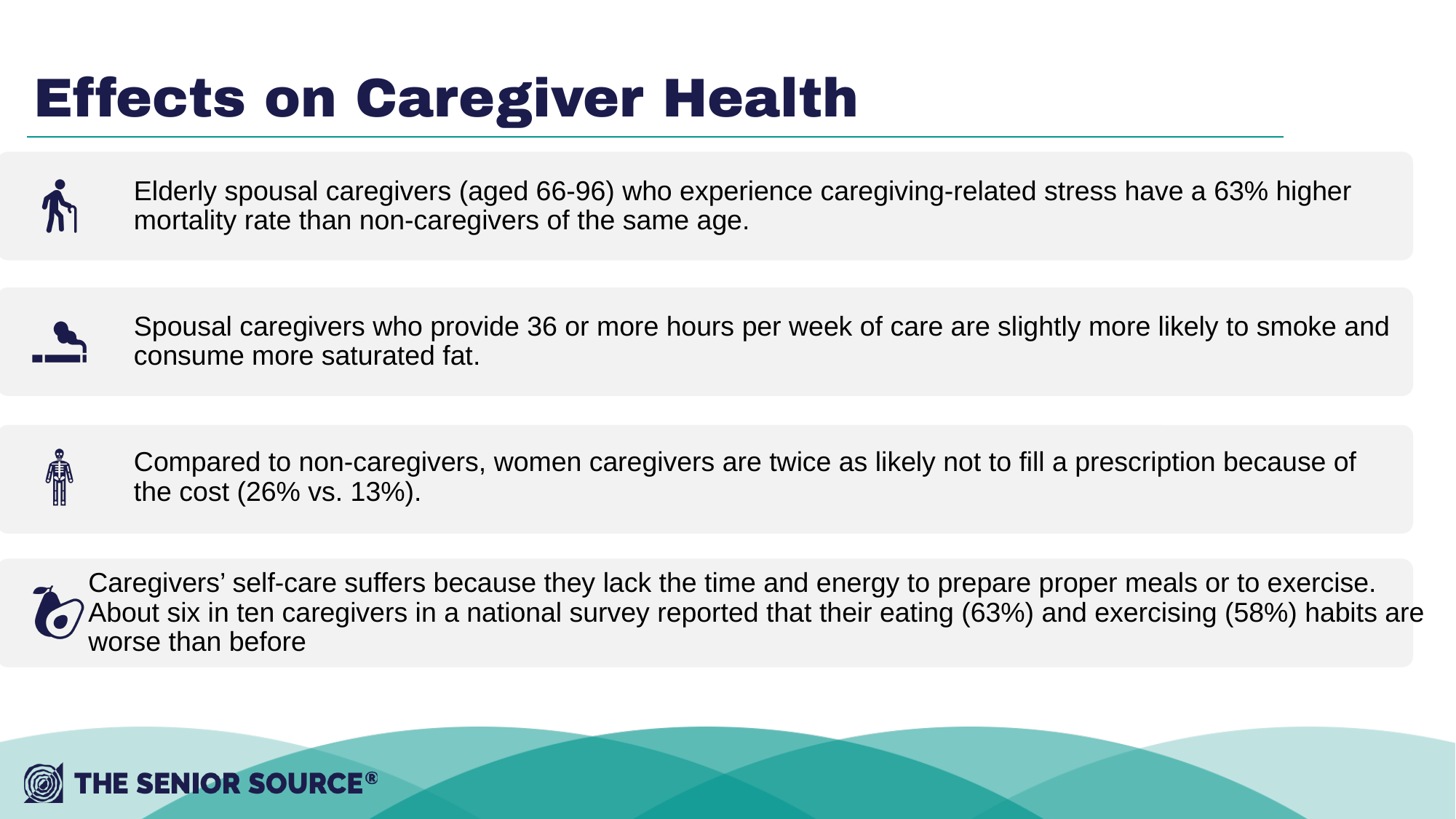

# Effects on Caregiver Health

Elderly spousal caregivers (aged 66-96) who experience caregiving-related stress have a 63% higher mortality rate than non-caregivers of the same age.

Spousal caregivers who provide 36 or more hours per week of care are slightly more likely to smoke and consume more saturated fat.

Compared to non-caregivers, women caregivers are twice as likely not to fill a prescription because of the cost (26% vs. 13%).

Caregivers’ self-care suffers because they lack the time and energy to prepare proper meals or to exercise. About six in ten caregivers in a national survey reported that their eating (63%) and exercising (58%) habits are worse than before